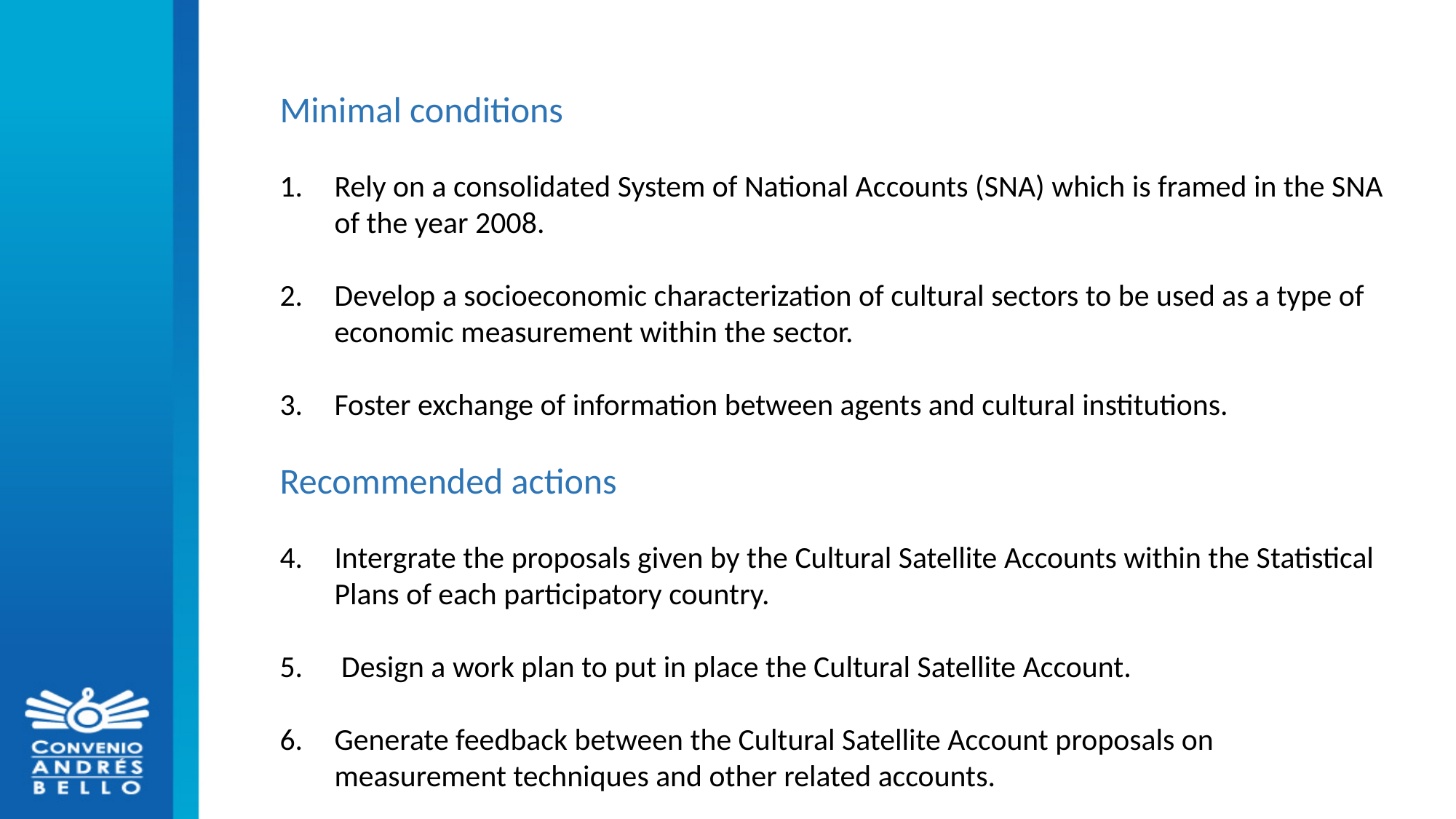

Minimal conditions

Rely on a consolidated System of National Accounts (SNA) which is framed in the SNA of the year 2008.

Develop a socioeconomic characterization of cultural sectors to be used as a type of economic measurement within the sector.

Foster exchange of information between agents and cultural institutions.

Recommended actions

Intergrate the proposals given by the Cultural Satellite Accounts within the Statistical Plans of each participatory country.

 Design a work plan to put in place the Cultural Satellite Account.

Generate feedback between the Cultural Satellite Account proposals on measurement techniques and other related accounts.